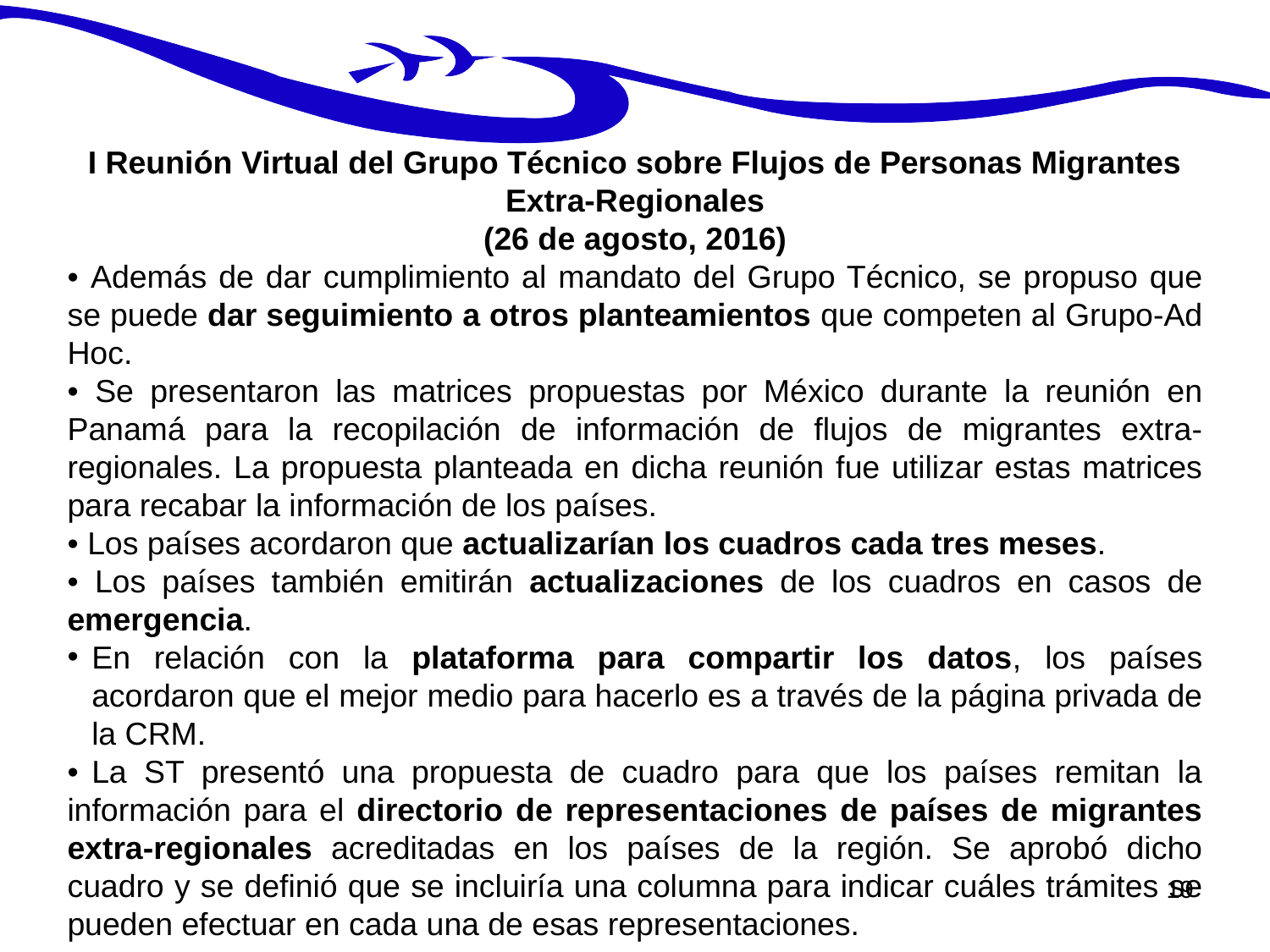

I Reunión Virtual del Grupo Técnico sobre Flujos de Personas Migrantes Extra-Regionales
(26 de agosto, 2016)
• Además de dar cumplimiento al mandato del Grupo Técnico, se propuso que se puede dar seguimiento a otros planteamientos que competen al Grupo-Ad Hoc.
• Se presentaron las matrices propuestas por México durante la reunión en Panamá para la recopilación de información de flujos de migrantes extra-regionales. La propuesta planteada en dicha reunión fue utilizar estas matrices para recabar la información de los países.
• Los países acordaron que actualizarían los cuadros cada tres meses.
• Los países también emitirán actualizaciones de los cuadros en casos de emergencia.
En relación con la plataforma para compartir los datos, los países acordaron que el mejor medio para hacerlo es a través de la página privada de la CRM.
•	La ST presentó una propuesta de cuadro para que los países remitan la información para el directorio de representaciones de países de migrantes extra-regionales acreditadas en los países de la región. Se aprobó dicho cuadro y se definió que se incluiría una columna para indicar cuáles trámites se pueden efectuar en cada una de esas representaciones.
19